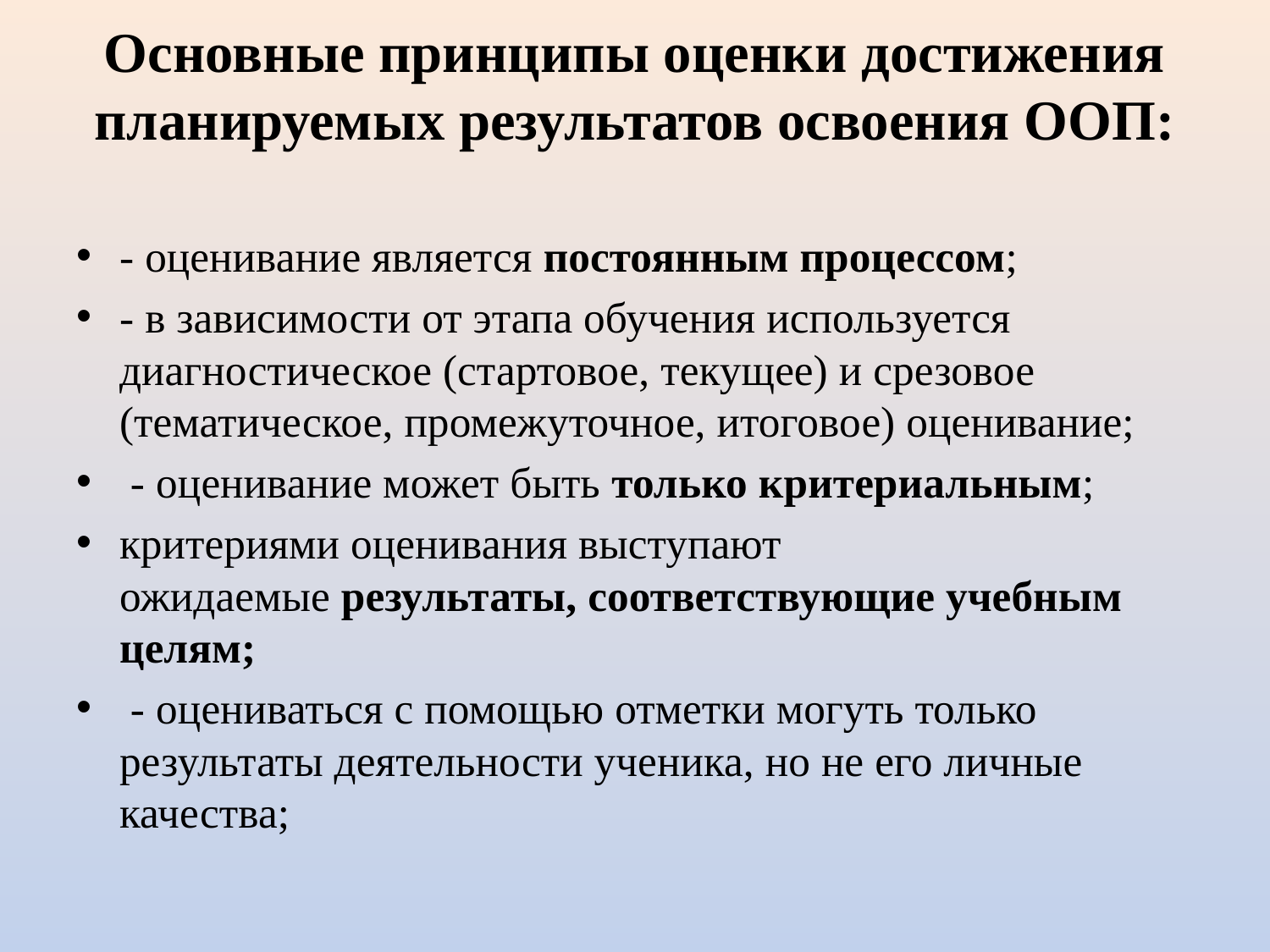

# Основные принципы оценки достижения планируемых результатов освоения ООП:
- оценивание является постоянным процессом;
- в зависимости от этапа обучения используется диагностическое (стартовое, текущее) и срезовое (тематическое, промежуточное, итоговое) оценивание;
 - оценивание может быть только критериальным;
критериями оценивания выступают ожидаемые результаты, соответствующие учебным целям;
 - оцениваться с помощью отметки могуть только результаты деятельности ученика, но не его личные качества;